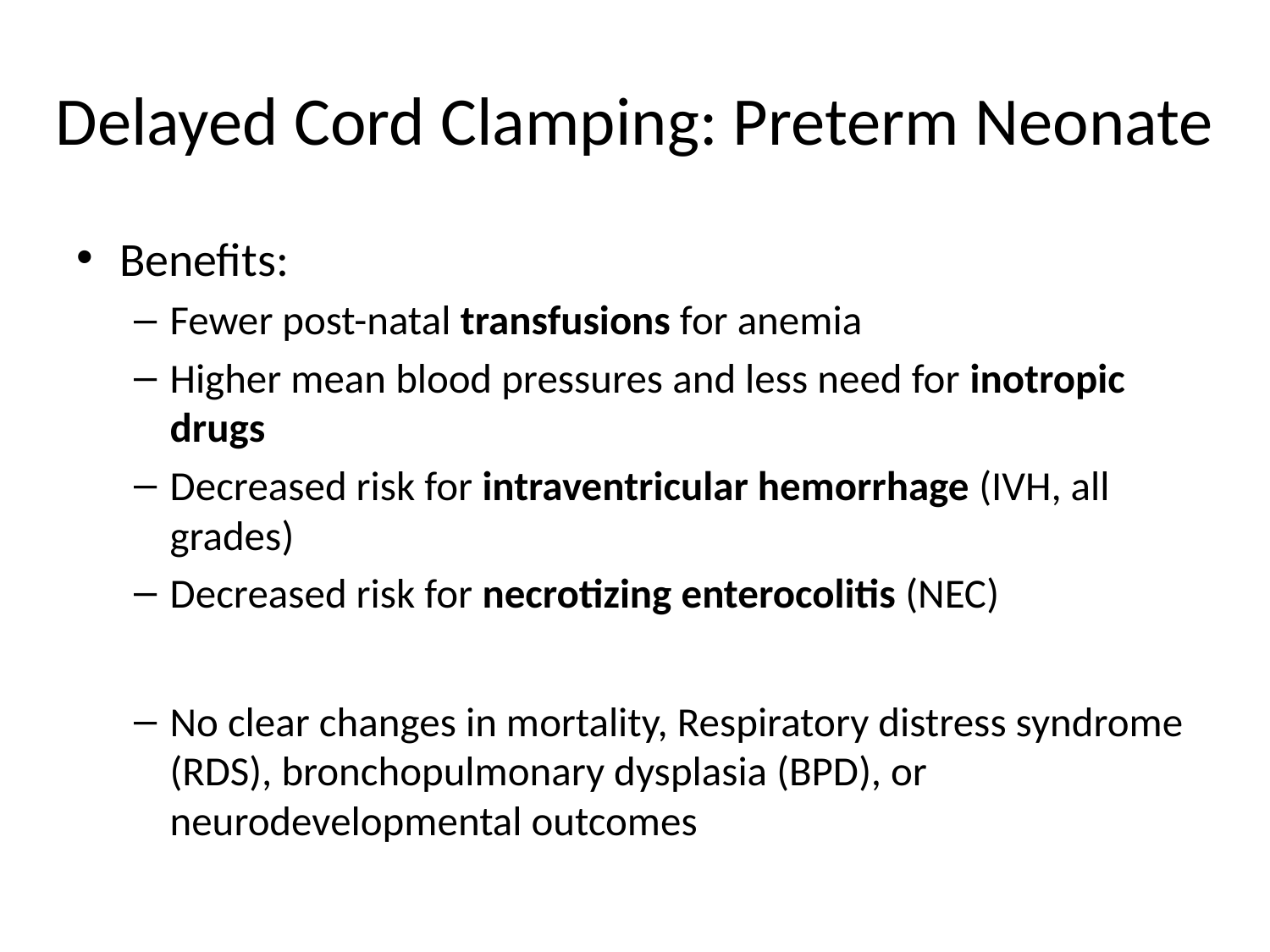

# Delayed Cord Clamping: Preterm Neonate
Benefits:
Fewer post-natal transfusions for anemia
Higher mean blood pressures and less need for inotropic drugs
Decreased risk for intraventricular hemorrhage (IVH, all grades)
Decreased risk for necrotizing enterocolitis (NEC)

No clear changes in mortality, Respiratory distress syndrome (RDS), bronchopulmonary dysplasia (BPD), or neurodevelopmental outcomes